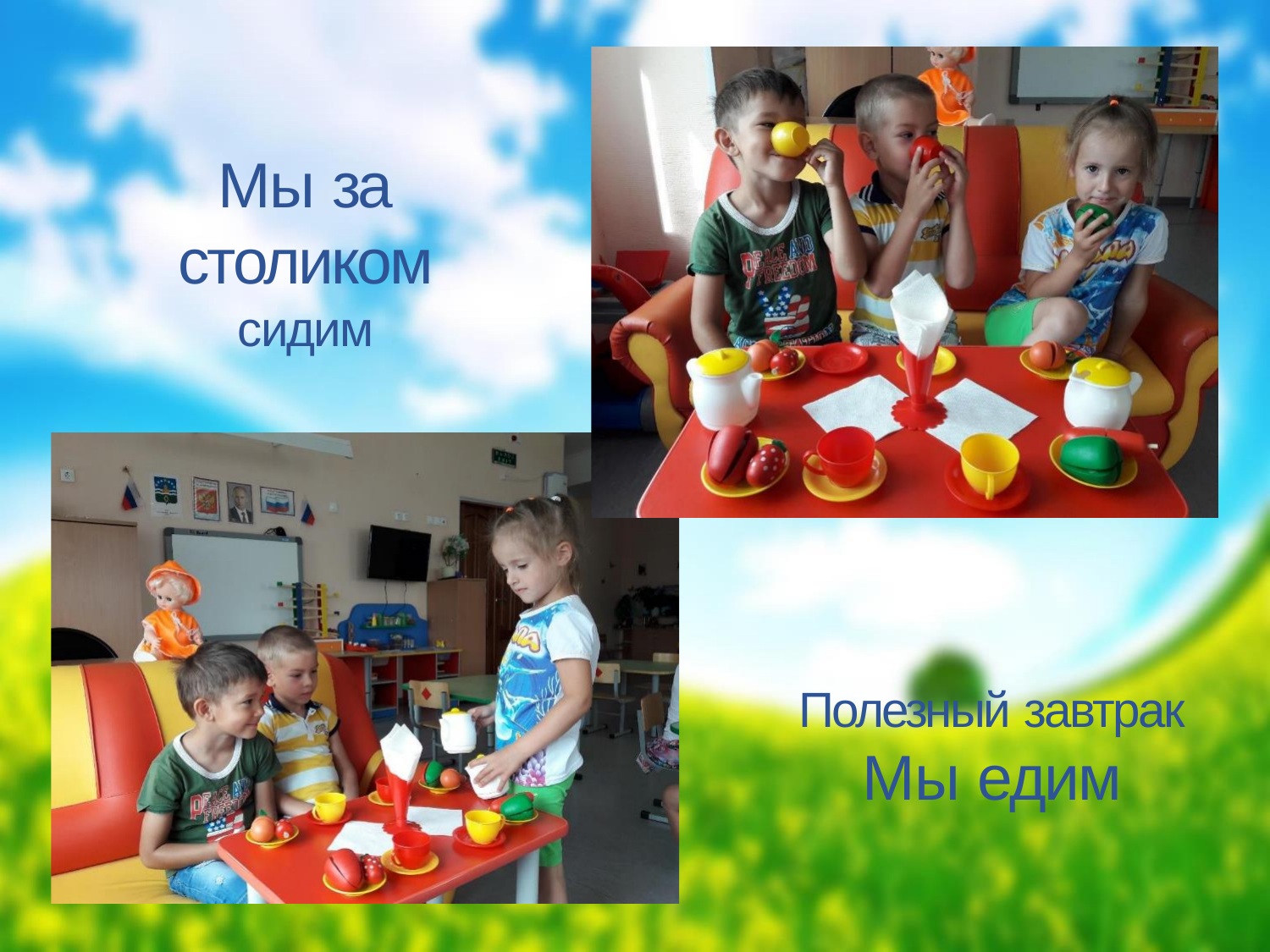

# Мы за столиком
сидим

Полезный завтрак
Мы едим